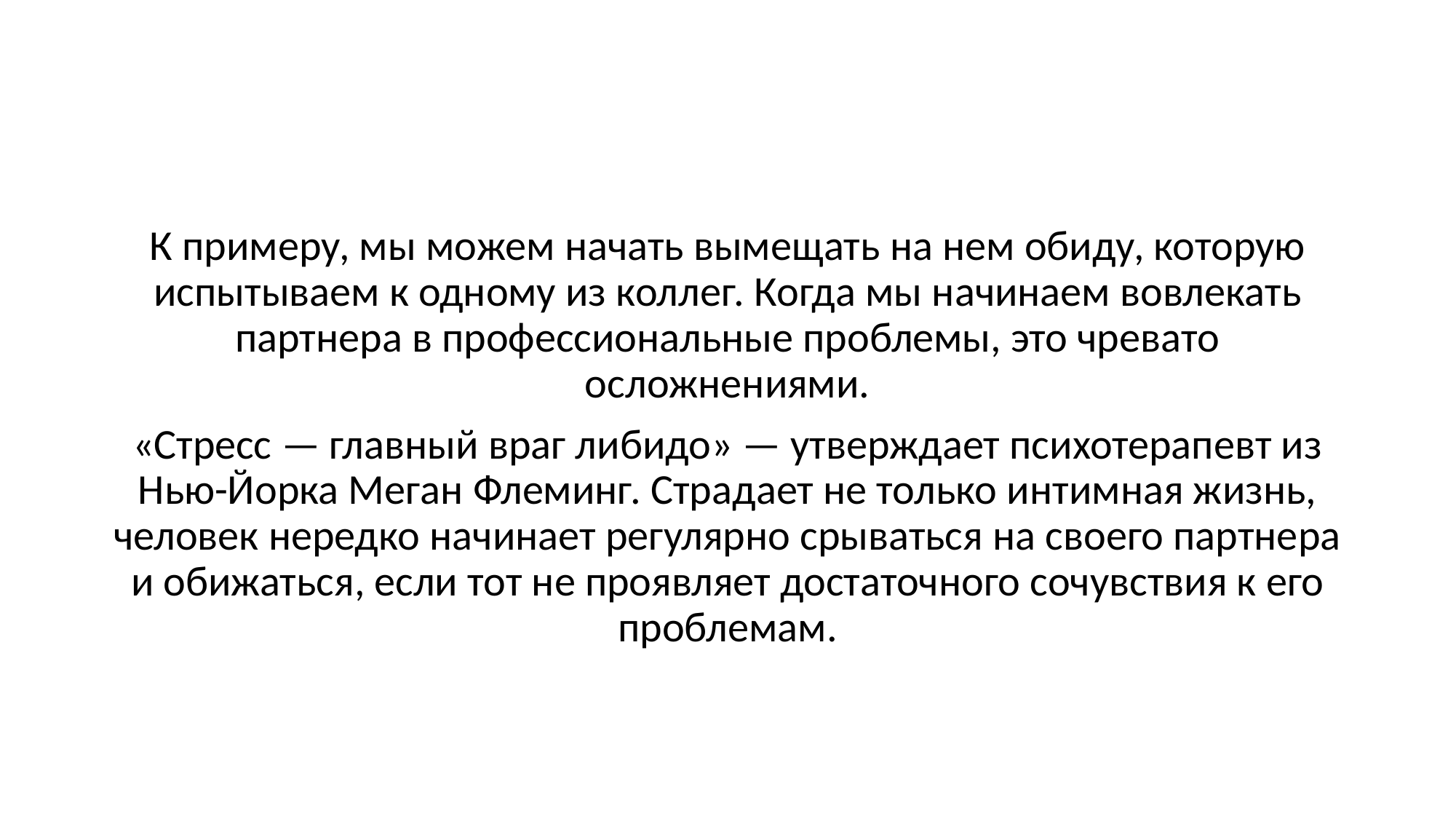

#
К примеру, мы можем начать вымещать на нем обиду, которую испытываем к одному из коллег. Когда мы начинаем вовлекать партнера в профессиональные проблемы, это чревато осложнениями.
«Стресс — главный враг либидо» — утверждает психотерапевт из Нью-Йорка Меган Флеминг. Страдает не только интимная жизнь, человек нередко начинает регулярно срываться на своего партнера и обижаться, если тот не проявляет достаточного сочувствия к его проблемам.